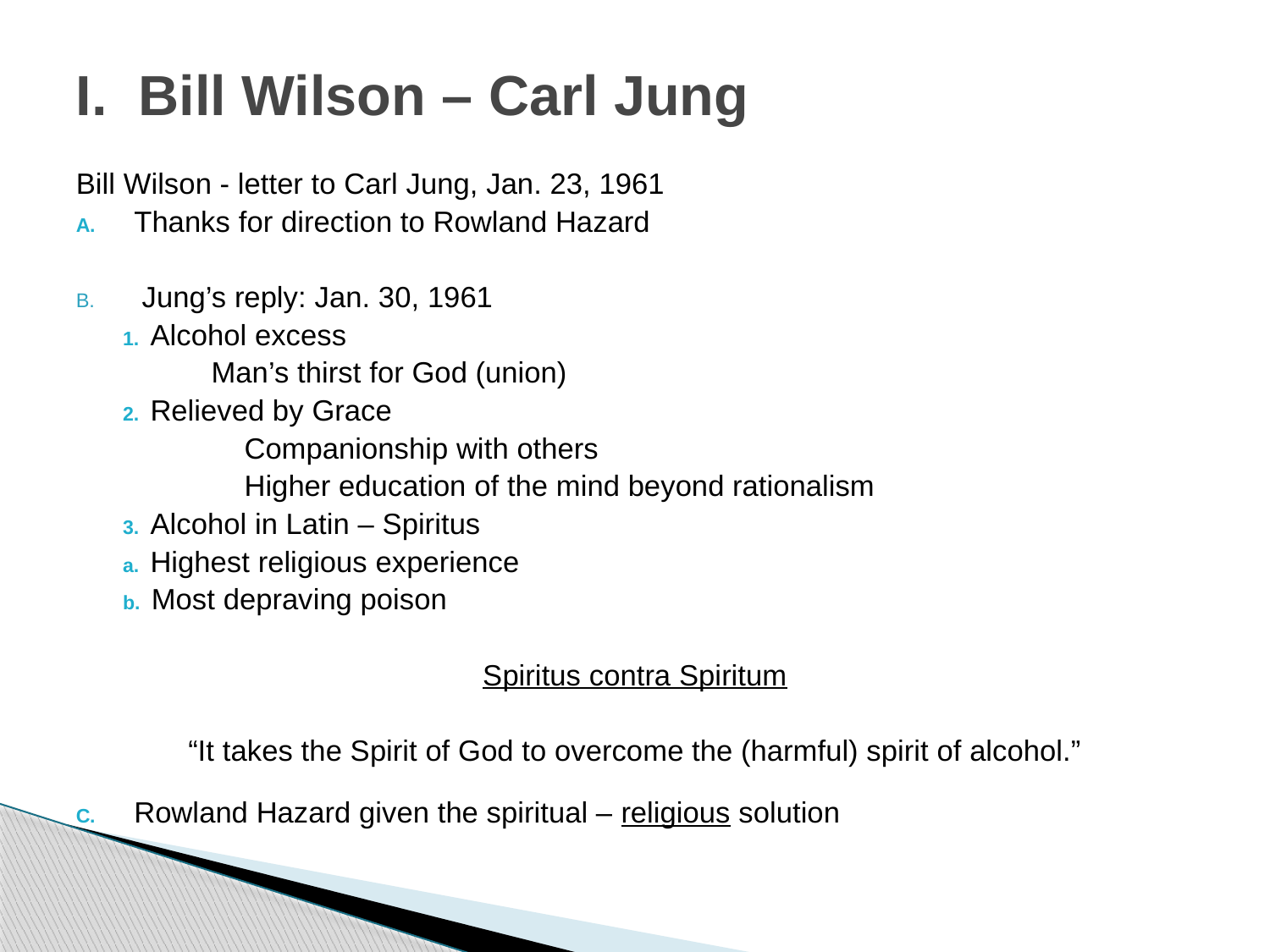

# I.  Bill Wilson – Carl Jung
Bill Wilson - letter to Carl Jung, Jan. 23, 1961
A.       Thanks for direction to Rowland Hazard

Jung’s reply: Jan. 30, 1961
	1.  Alcohol excess
          	     Man’s thirst for God (union)
     	2.  Relieved by Grace
	     	         Companionship with others
	     	         Higher education of the mind beyond rationalism
	3.  Alcohol in Latin – Spiritus
		a.  Highest religious experience
		b.  Most depraving poison

Spiritus contra Spiritum

“It takes the Spirit of God to overcome the (harmful) spirit of alcohol.”

C.       Rowland Hazard given the spiritual – religious solution